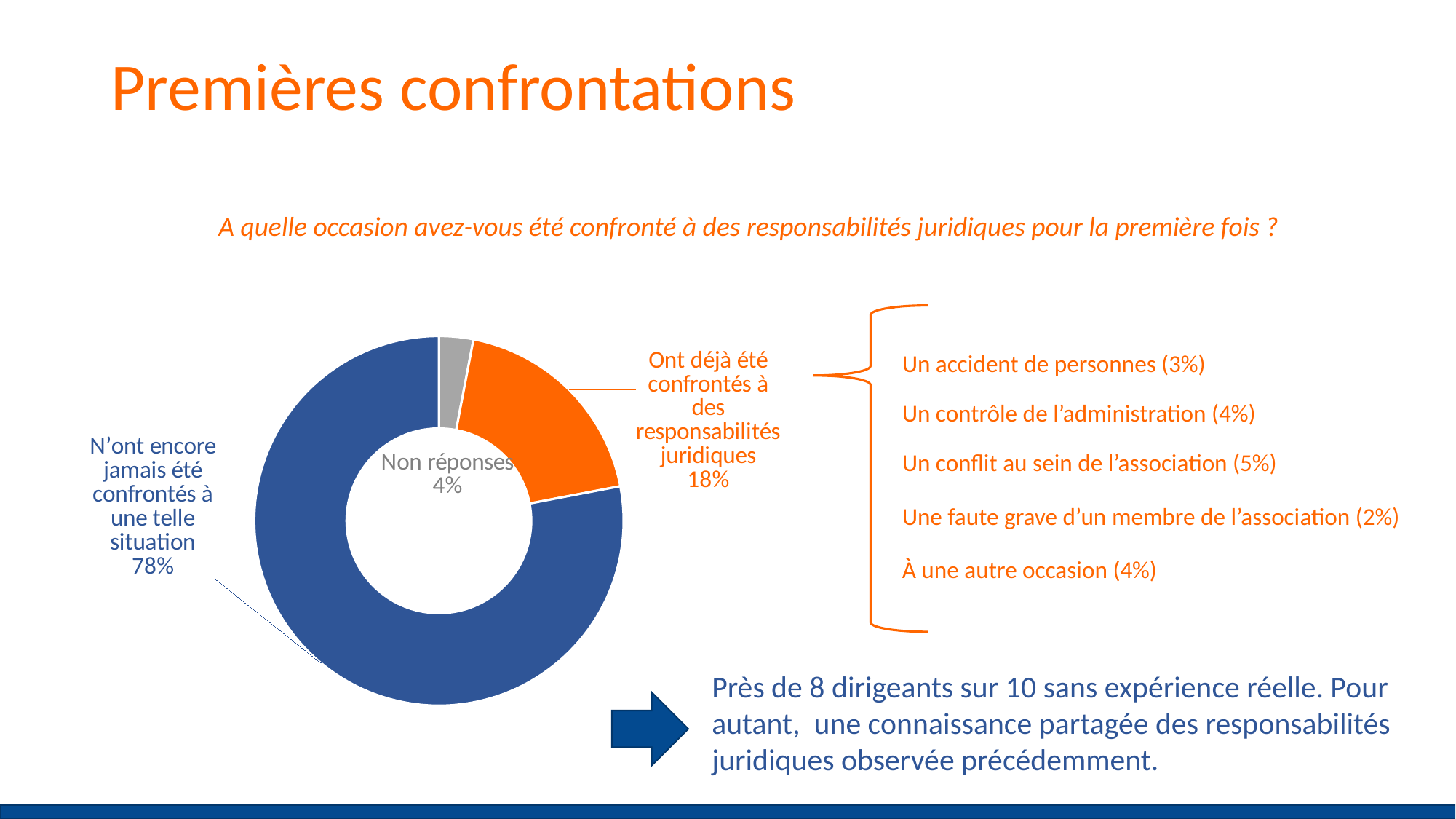

# Premières confrontations
A quelle occasion avez-vous été confronté à des responsabilités juridiques pour la première fois ?

### Chart

| Category |  |
|---|---|
| Non réponses | 0.030000000000000002 |
| On déjà été confronté à des responsabilités juridiques | 0.19 |
| N'ont encore jamais été confronté à une telle situation | 0.78 |
| Un accident de personnes (3%) |
| --- |
| Un contrôle de l’administration (4%) |
| Un conflit au sein de l’association (5%) |
| Une faute grave d’un membre de l’association (2%) |
| À une autre occasion (4%) |
Près de 8 dirigeants sur 10 sans expérience réelle. Pour autant,  une connaissance partagée des responsabilités juridiques observée précédemment.